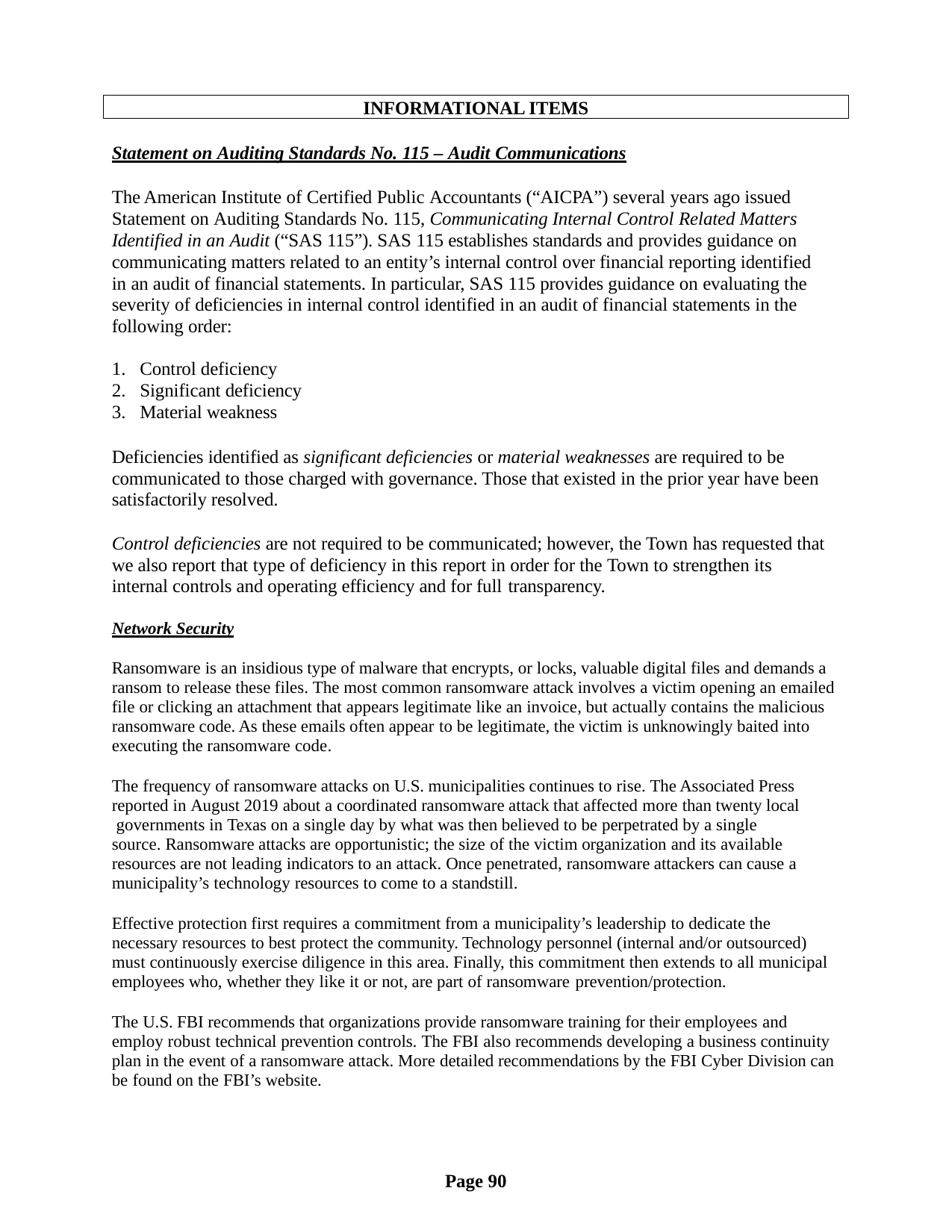

INFORMATIONAL ITEMS
Statement on Auditing Standards No. 115 – Audit Communications

The American Institute of Certified Public Accountants (“AICPA”) several years ago issued  Statement on Auditing Standards No. 115, Communicating Internal Control Related Matters  Identified in an Audit (“SAS 115”). SAS 115 establishes standards and provides guidance on  communicating matters related to an entity’s internal control over financial reporting identified  in an audit of financial statements. In particular, SAS 115 provides guidance on evaluating the  severity of deficiencies in internal control identified in an audit of financial statements in the  following order:

Control deficiency
Significant deficiency
Material weakness

Deficiencies identified as significant deficiencies or material weaknesses are required to be  communicated to those charged with governance. Those that existed in the prior year have been  satisfactorily resolved.

Control deficiencies are not required to be communicated; however, the Town has requested that  we also report that type of deficiency in this report in order for the Town to strengthen its  internal controls and operating efficiency and for full transparency.

Network Security

Ransomware is an insidious type of malware that encrypts, or locks, valuable digital files and demands a  ransom to release these files. The most common ransomware attack involves a victim opening an emailed  file or clicking an attachment that appears legitimate like an invoice, but actually contains the malicious  ransomware code. As these emails often appear to be legitimate, the victim is unknowingly baited into  executing the ransomware code.

The frequency of ransomware attacks on U.S. municipalities continues to rise. The Associated Press  reported in August 2019 about a coordinated ransomware attack that affected more than twenty local  governments in Texas on a single day by what was then believed to be perpetrated by a single  source. Ransomware attacks are opportunistic; the size of the victim organization and its available  resources are not leading indicators to an attack. Once penetrated, ransomware attackers can cause a  municipality’s technology resources to come to a standstill.

Effective protection first requires a commitment from a municipality’s leadership to dedicate the  necessary resources to best protect the community. Technology personnel (internal and/or outsourced)  must continuously exercise diligence in this area. Finally, this commitment then extends to all municipal  employees who, whether they like it or not, are part of ransomware prevention/protection.

The U.S. FBI recommends that organizations provide ransomware training for their employees and  employ robust technical prevention controls. The FBI also recommends developing a business continuity  plan in the event of a ransomware attack. More detailed recommendations by the FBI Cyber Division can  be found on the FBI’s website.
Page 90